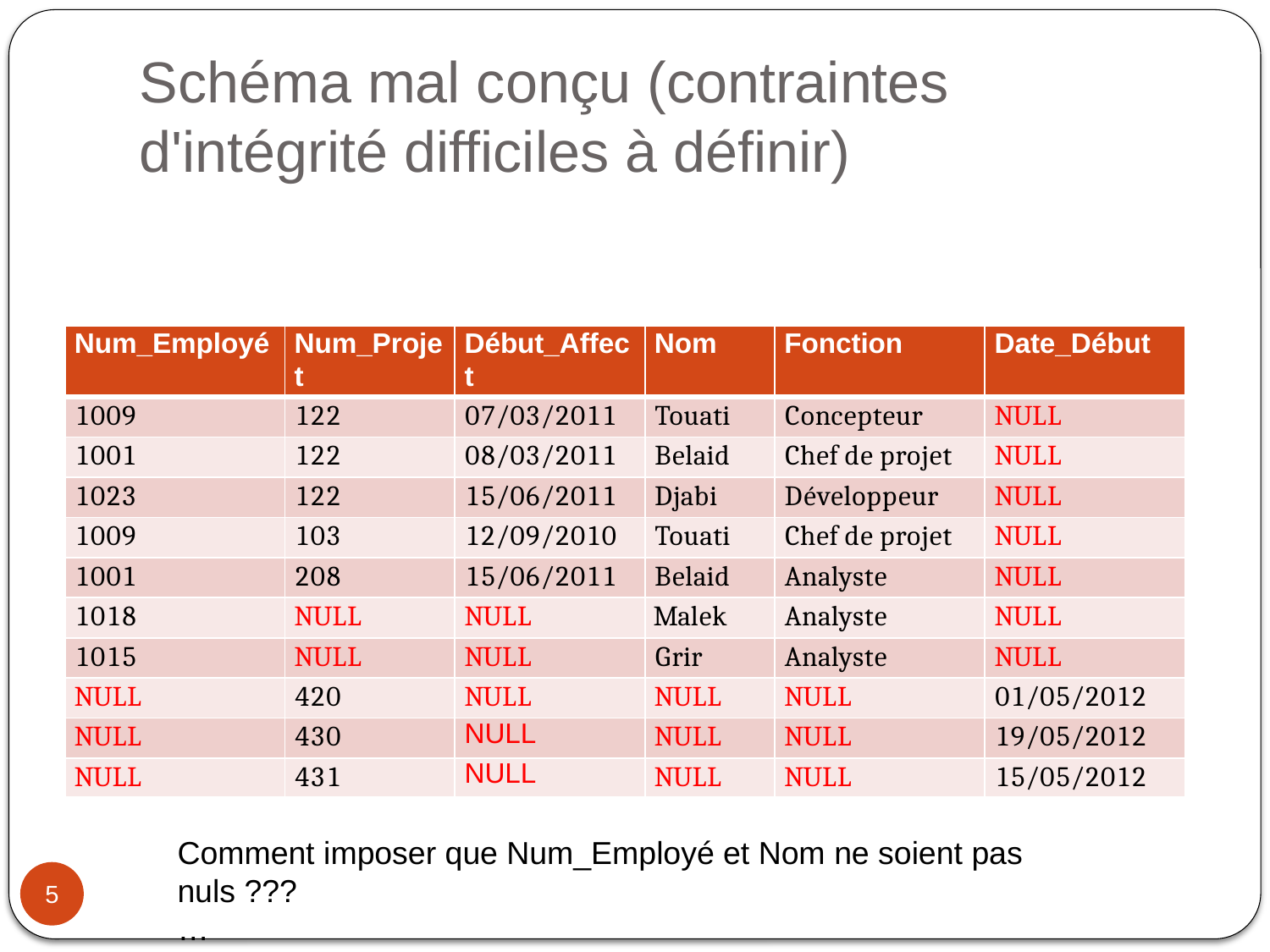

# Schéma mal conçu (contraintes d'intégrité difficiles à définir)
| Num\_Employé | Num\_Projet | Début\_Affect | Nom | Fonction | Date\_Début |
| --- | --- | --- | --- | --- | --- |
| 1009 | 122 | 07/03/2011 | Touati | Concepteur | NULL |
| 1001 | 122 | 08/03/2011 | Belaid | Chef de projet | NULL |
| 1023 | 122 | 15/06/2011 | Djabi | Développeur | NULL |
| 1009 | 103 | 12/09/2010 | Touati | Chef de projet | NULL |
| 1001 | 208 | 15/06/2011 | Belaid | Analyste | NULL |
| 1018 | NULL | NULL | Malek | Analyste | NULL |
| 1015 | NULL | NULL | Grir | Analyste | NULL |
| NULL | 420 | NULL | NULL | NULL | 01/05/2012 |
| NULL | 430 | NULL | NULL | NULL | 19/05/2012 |
| NULL | 431 | NULL | NULL | NULL | 15/05/2012 |
Comment imposer que Num_Employé et Nom ne soient pas nuls ???
…
5